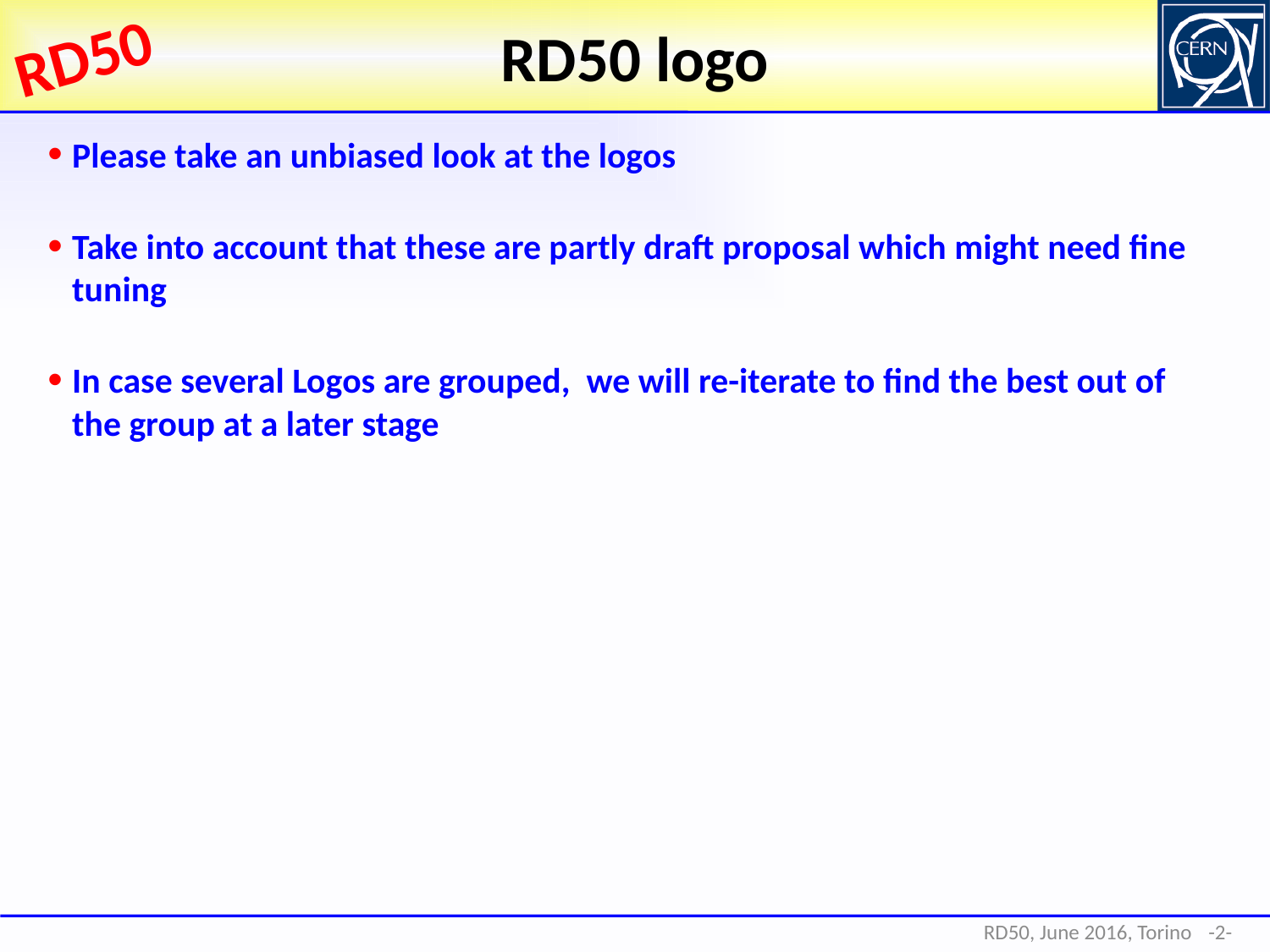

# RD50 logo
Please take an unbiased look at the logos
Take into account that these are partly draft proposal which might need fine tuning
In case several Logos are grouped,  we will re-iterate to find the best out of the group at a later stage
-2-
RD50, June 2016, Torino